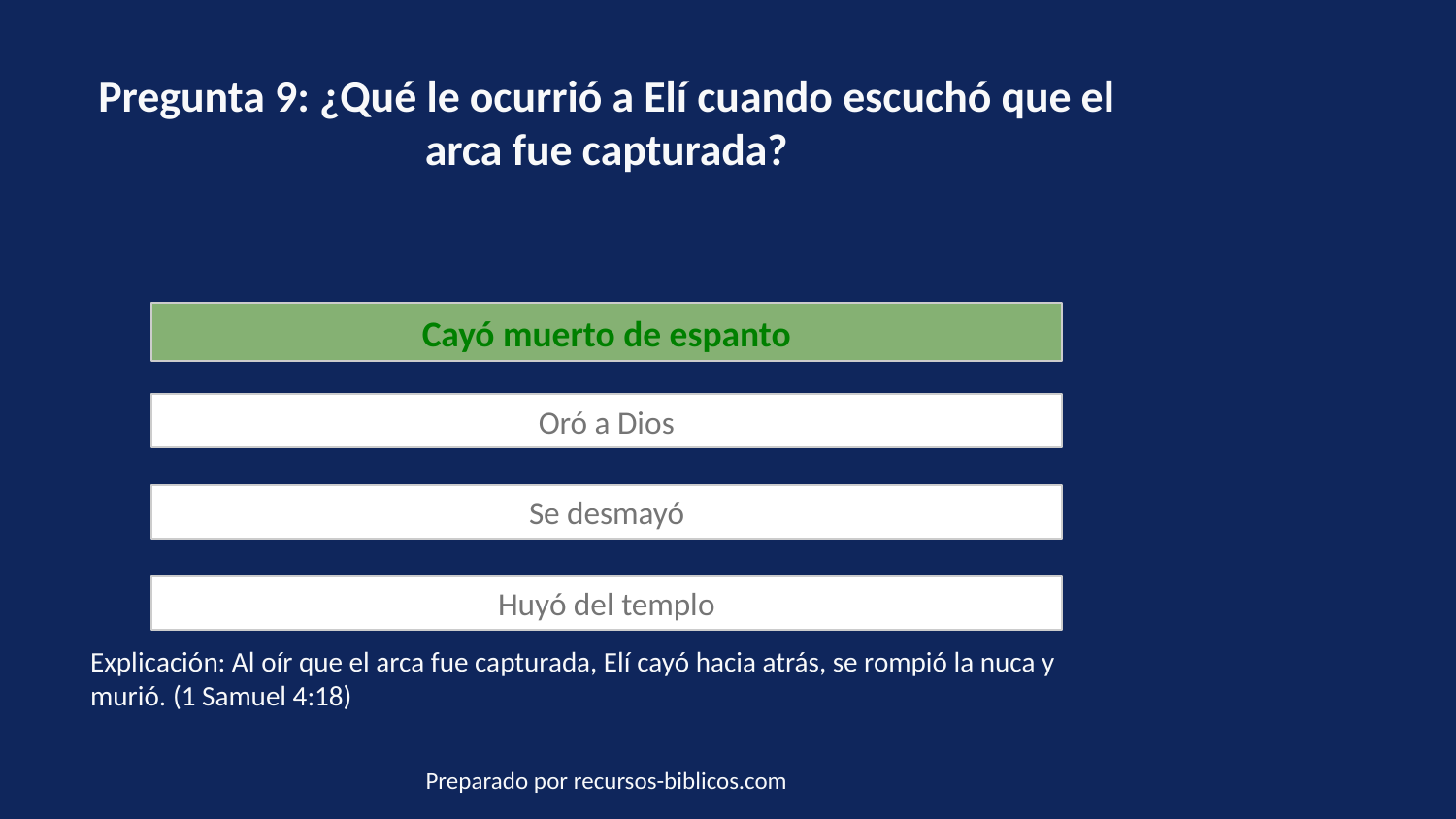

Pregunta 9: ¿Qué le ocurrió a Elí cuando escuchó que el arca fue capturada?
Cayó muerto de espanto
Oró a Dios
Se desmayó
Huyó del templo
Explicación: Al oír que el arca fue capturada, Elí cayó hacia atrás, se rompió la nuca y murió. (1 Samuel 4:18)
Preparado por recursos-biblicos.com